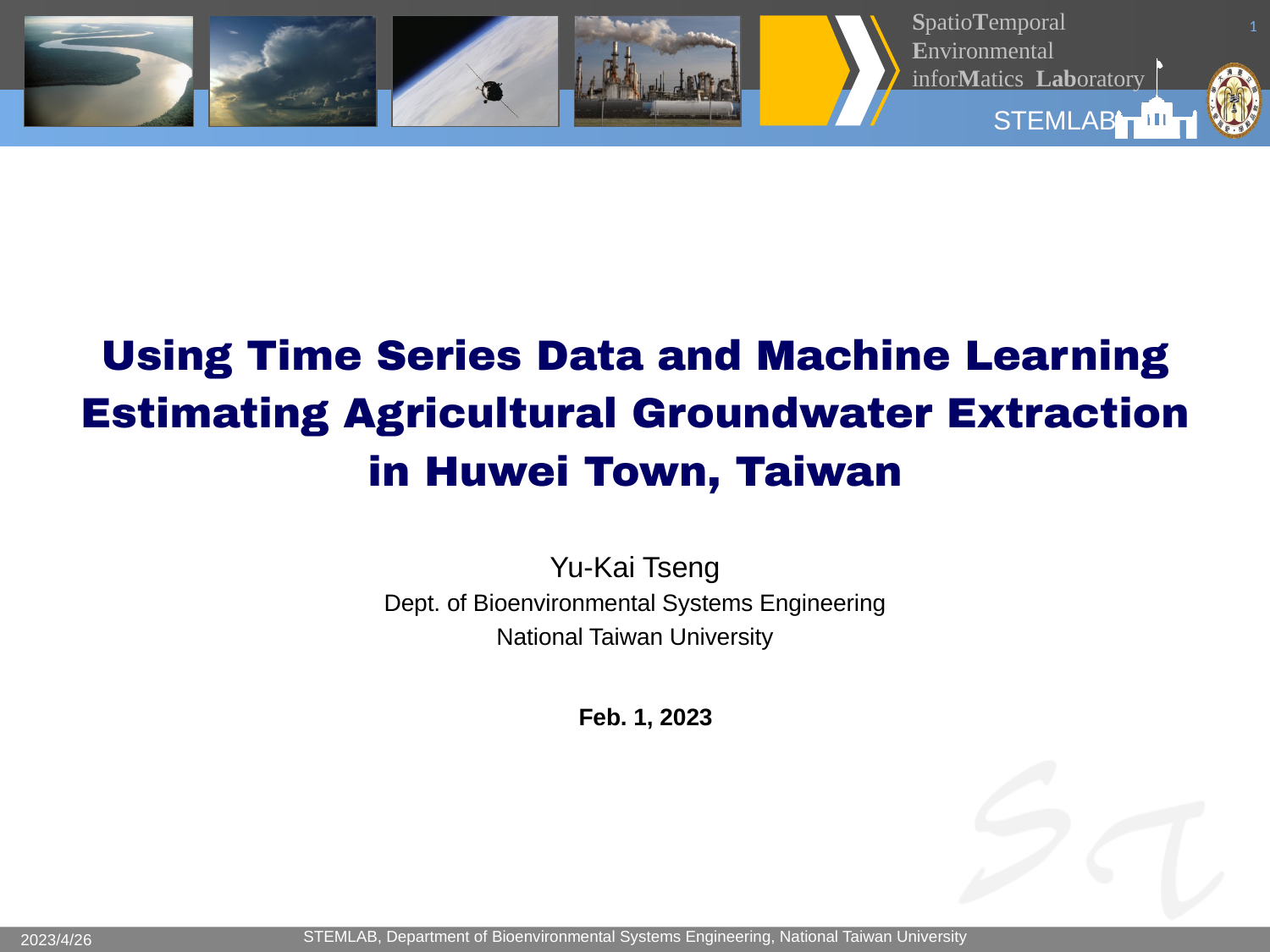

1
# Using Time Series Data and Machine Learning Estimating Agricultural Groundwater Extraction in Huwei Town, Taiwan
Yu-Kai Tseng
Dept. of Bioenvironmental Systems Engineering
National Taiwan University
Feb. 1, 2023
2023/4/26